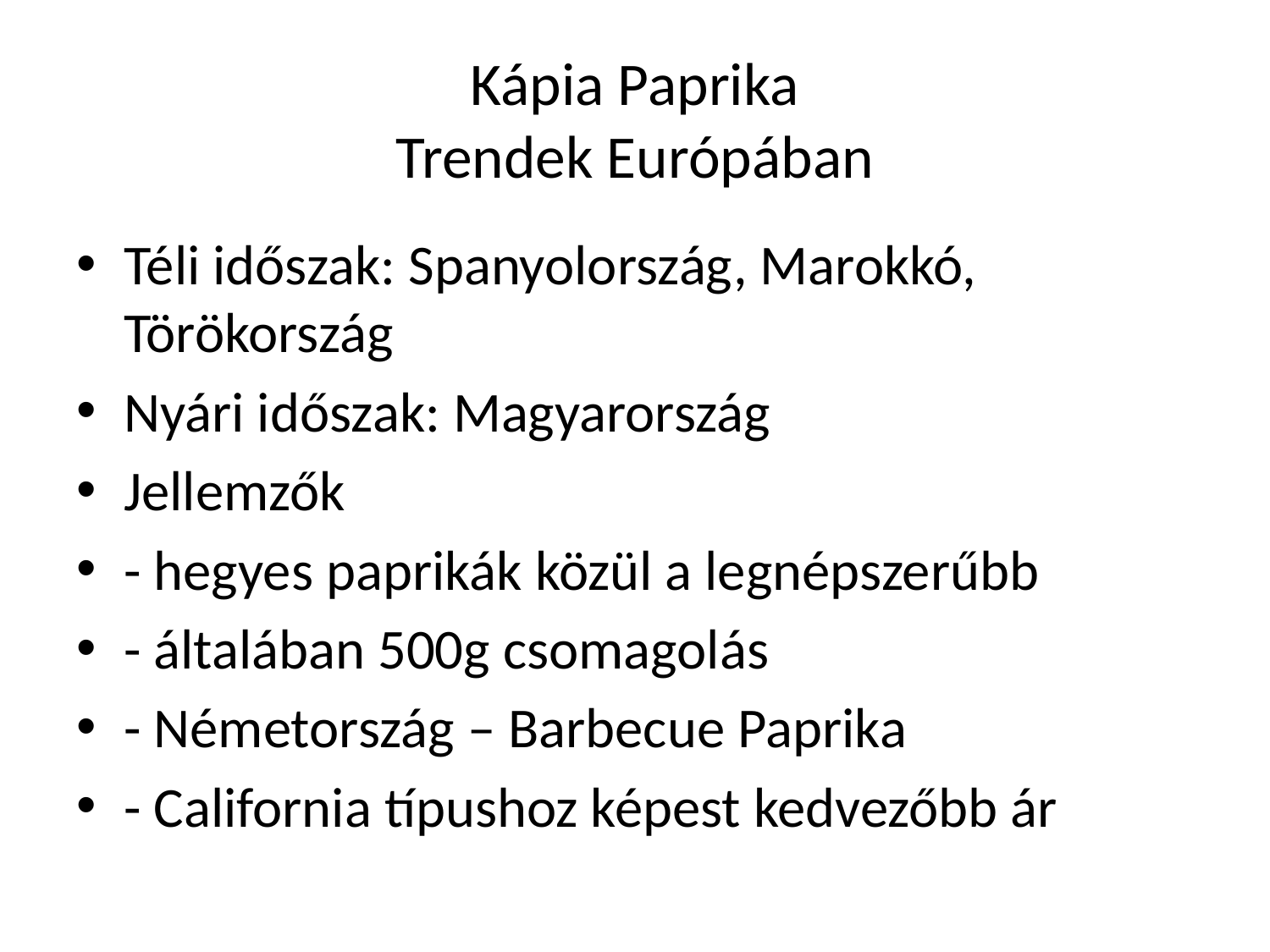

# Kápia Paprika Trendek Európában
Téli időszak: Spanyolország, Marokkó, Törökország
Nyári időszak: Magyarország
Jellemzők
- hegyes paprikák közül a legnépszerűbb
- általában 500g csomagolás
- Németország – Barbecue Paprika
- California típushoz képest kedvezőbb ár